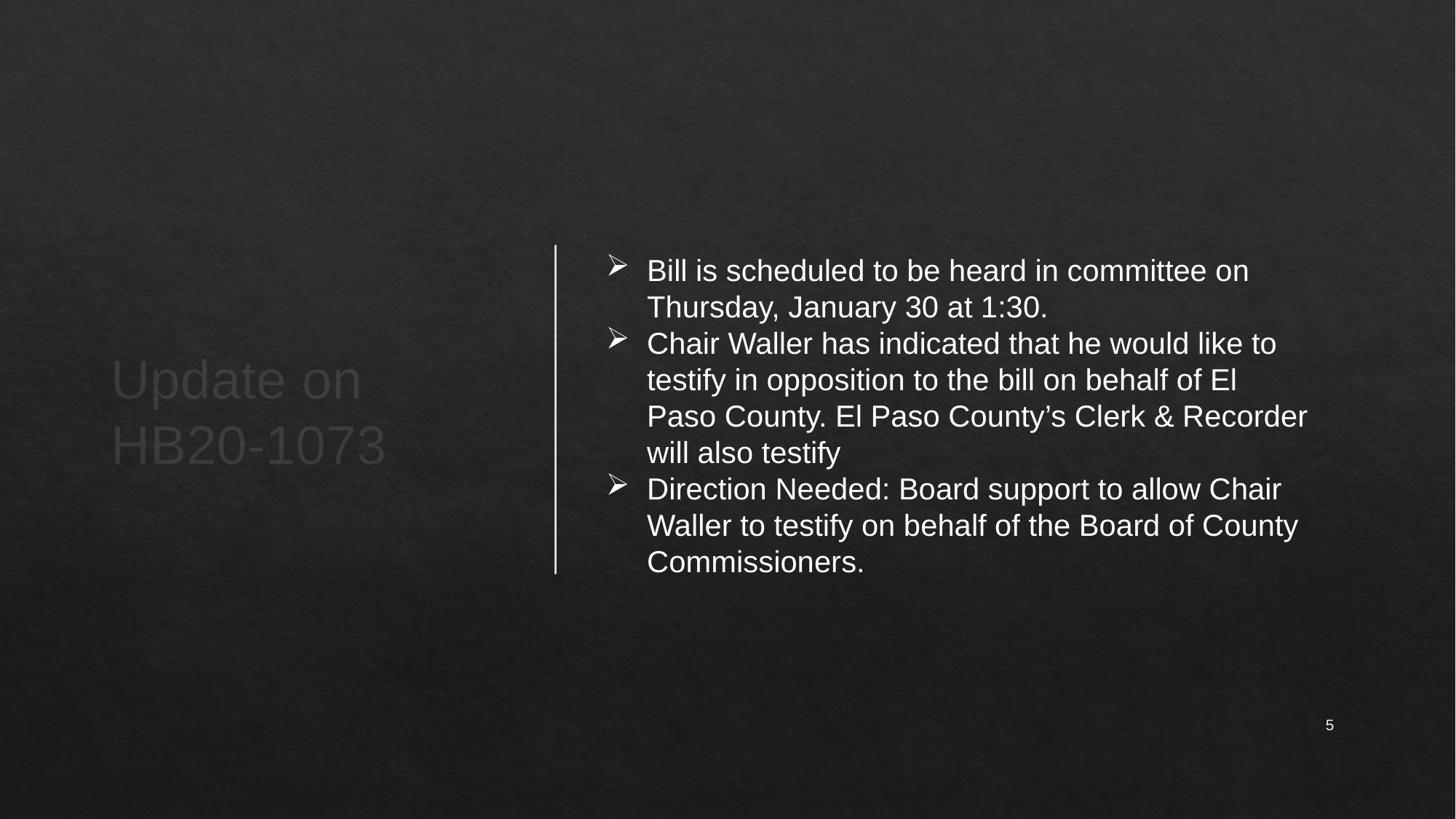

Update on HB20-1073

Bill is scheduled to be heard in committee on Thursday, January 30 at 1:30.
Chair Waller has indicated that he would like to testify in opposition to the bill on behalf of El Paso County. El Paso County’s Clerk & Recorder will also testify
Direction Needed: Board support to allow Chair Waller to testify on behalf of the Board of County Commissioners.

5